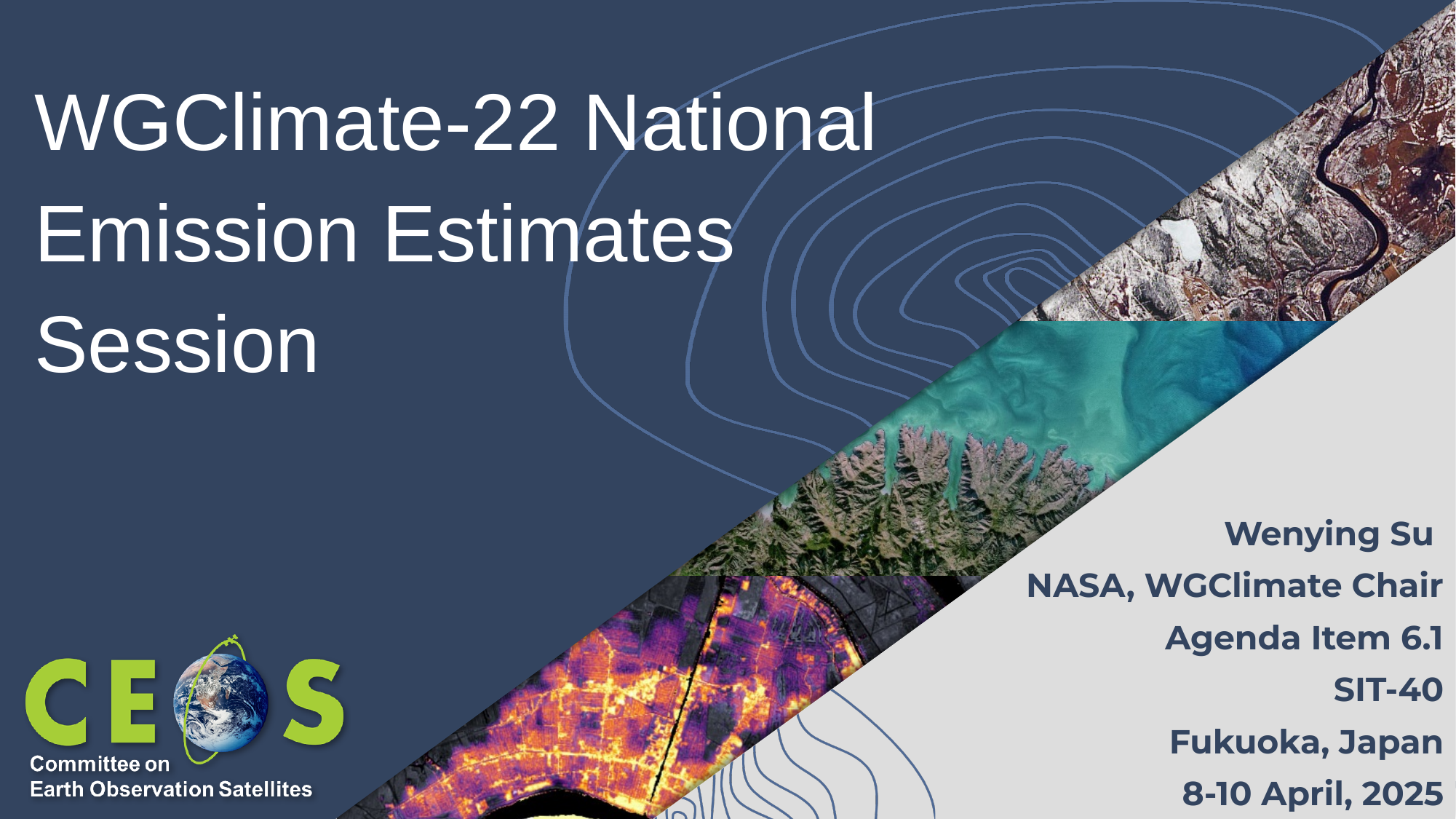

# WGClimate-22 National Emission Estimates Session

Wenying Su
NASA, WGClimate Chair
Agenda Item 6.1
SIT-40
Fukuoka, Japan
8-10 April, 2025